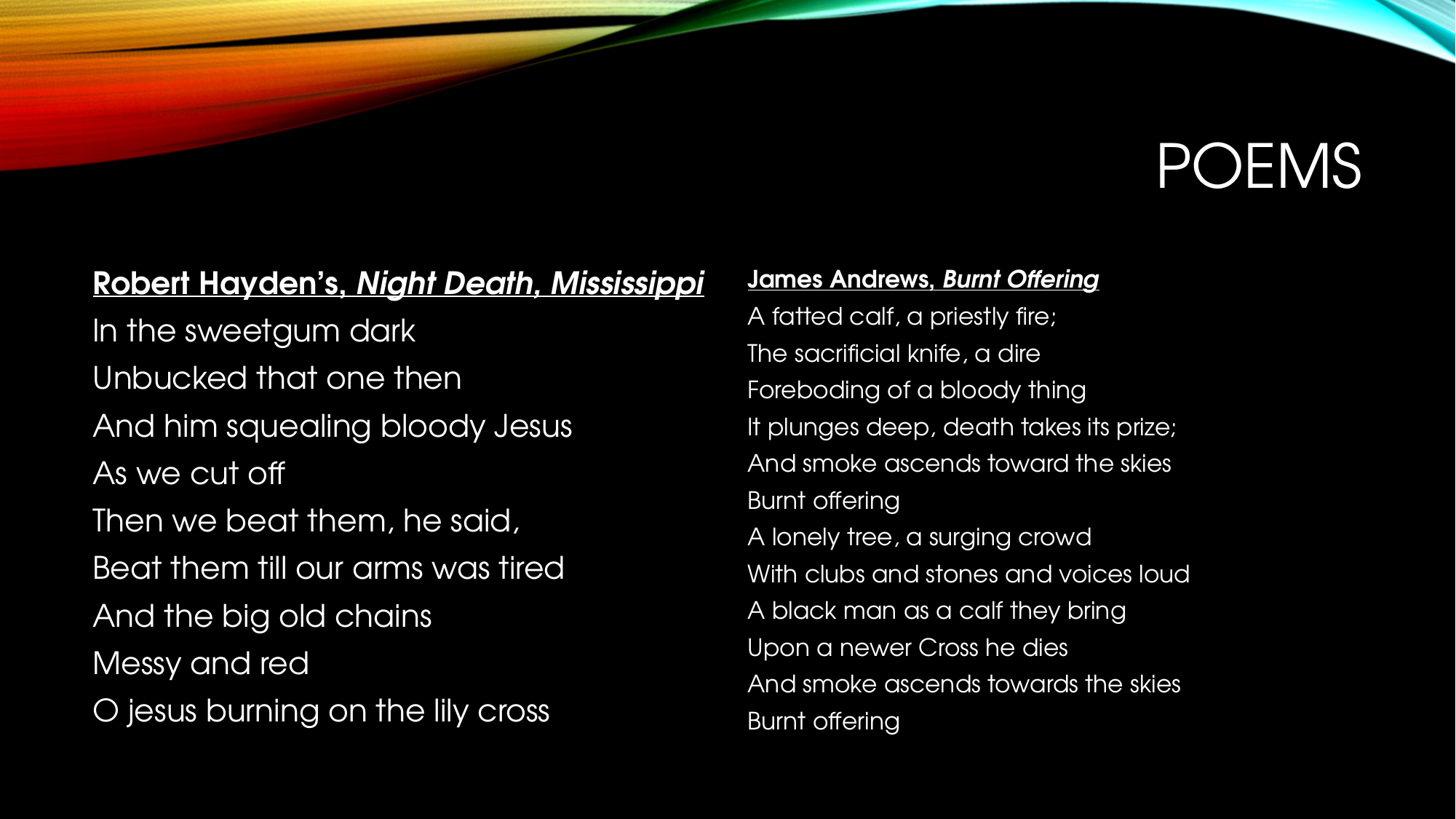

# Poems
Robert Hayden’s, Night Death, Mississippi
In the sweetgum dark
Unbucked that one then
And him squealing bloody Jesus
As we cut off
Then we beat them, he said,
Beat them till our arms was tired
And the big old chains
Messy and red
O jesus burning on the lily cross

James Andrews, Burnt Offering
A fatted calf, a priestly fire;
The sacrificial knife, a dire
Foreboding of a bloody thing
It plunges deep, death takes its prize;
And smoke ascends toward the skies
Burnt offering
A lonely tree, a surging crowd
With clubs and stones and voices loud
A black man as a calf they bring
Upon a newer Cross he dies
And smoke ascends towards the skies
Burnt offering